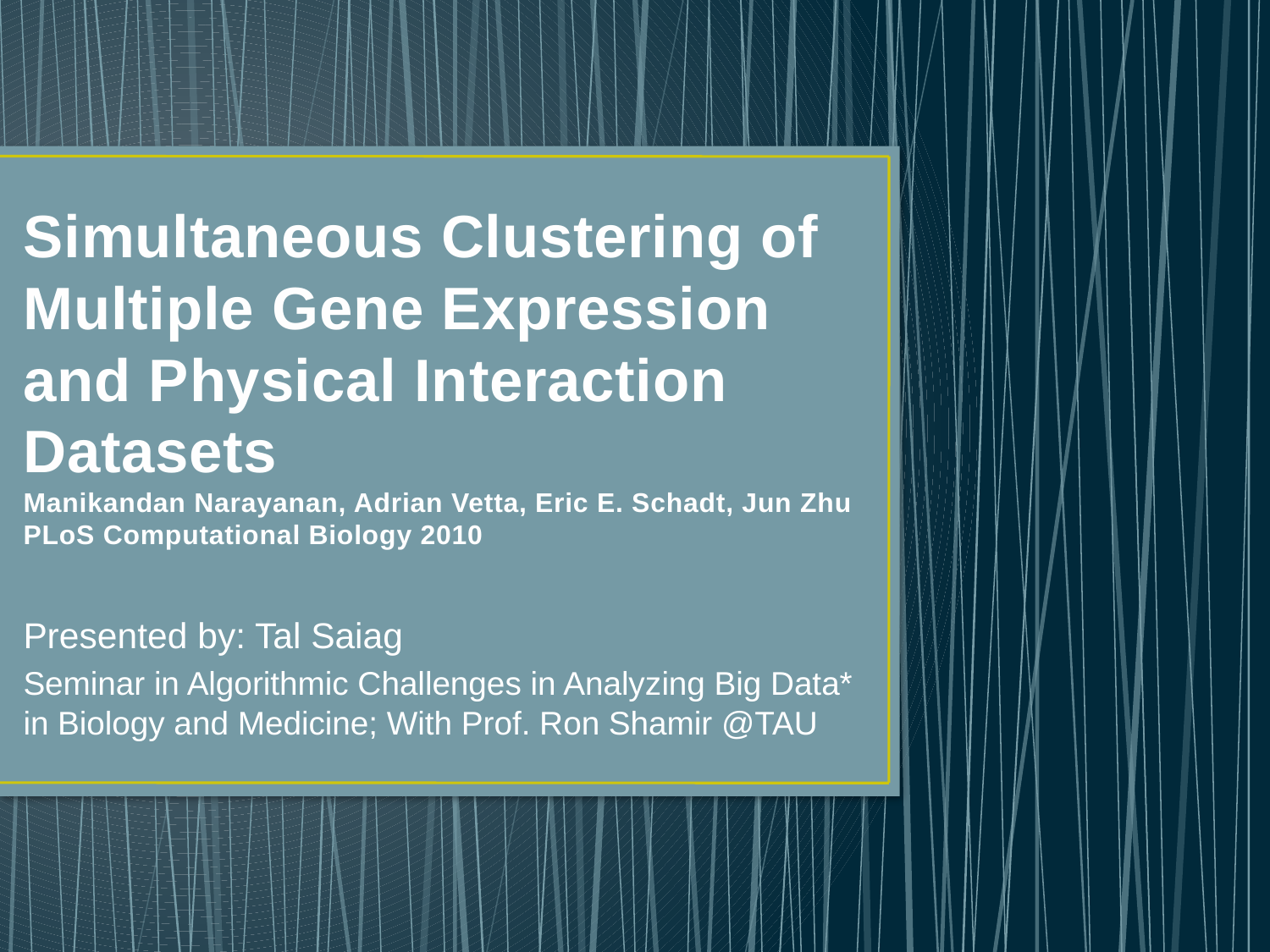

# Simultaneous Clustering of Multiple Gene Expression and Physical Interaction Datasets Manikandan Narayanan, Adrian Vetta, Eric E. Schadt, Jun Zhu PLoS Computational Biology 2010

Presented by: Tal Saiag
Seminar in Algorithmic Challenges in Analyzing Big Data* in Biology and Medicine; With Prof. Ron Shamir @TAU